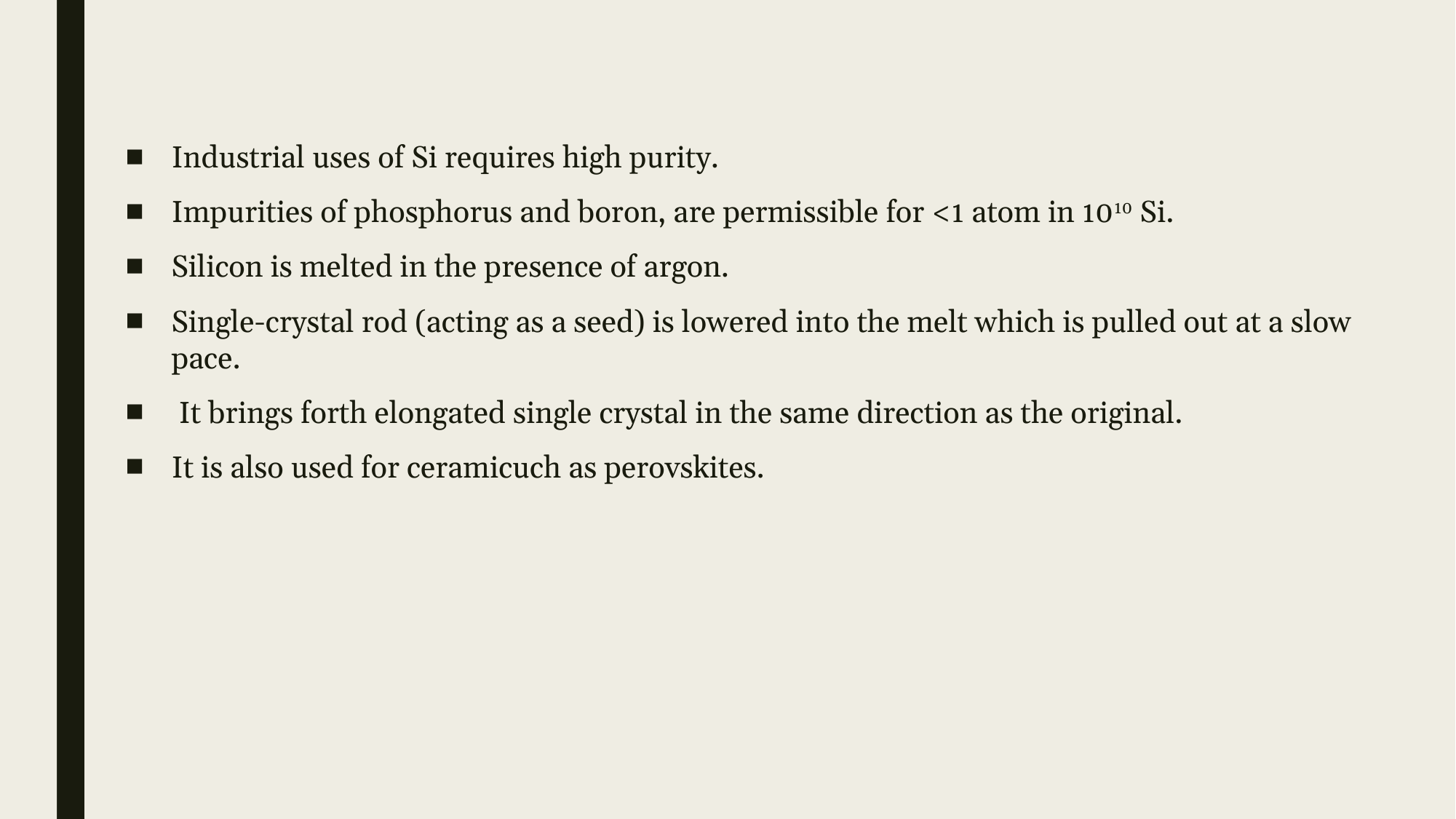

Industrial uses of Si requires high purity.
Impurities of phosphorus and boron, are permissible for <1 atom in 1010 Si.
Silicon is melted in the presence of argon.
Single-crystal rod (acting as a seed) is lowered into the melt which is pulled out at a slow pace.
 It brings forth elongated single crystal in the same direction as the original.
It is also used for ceramicuch as perovskites.